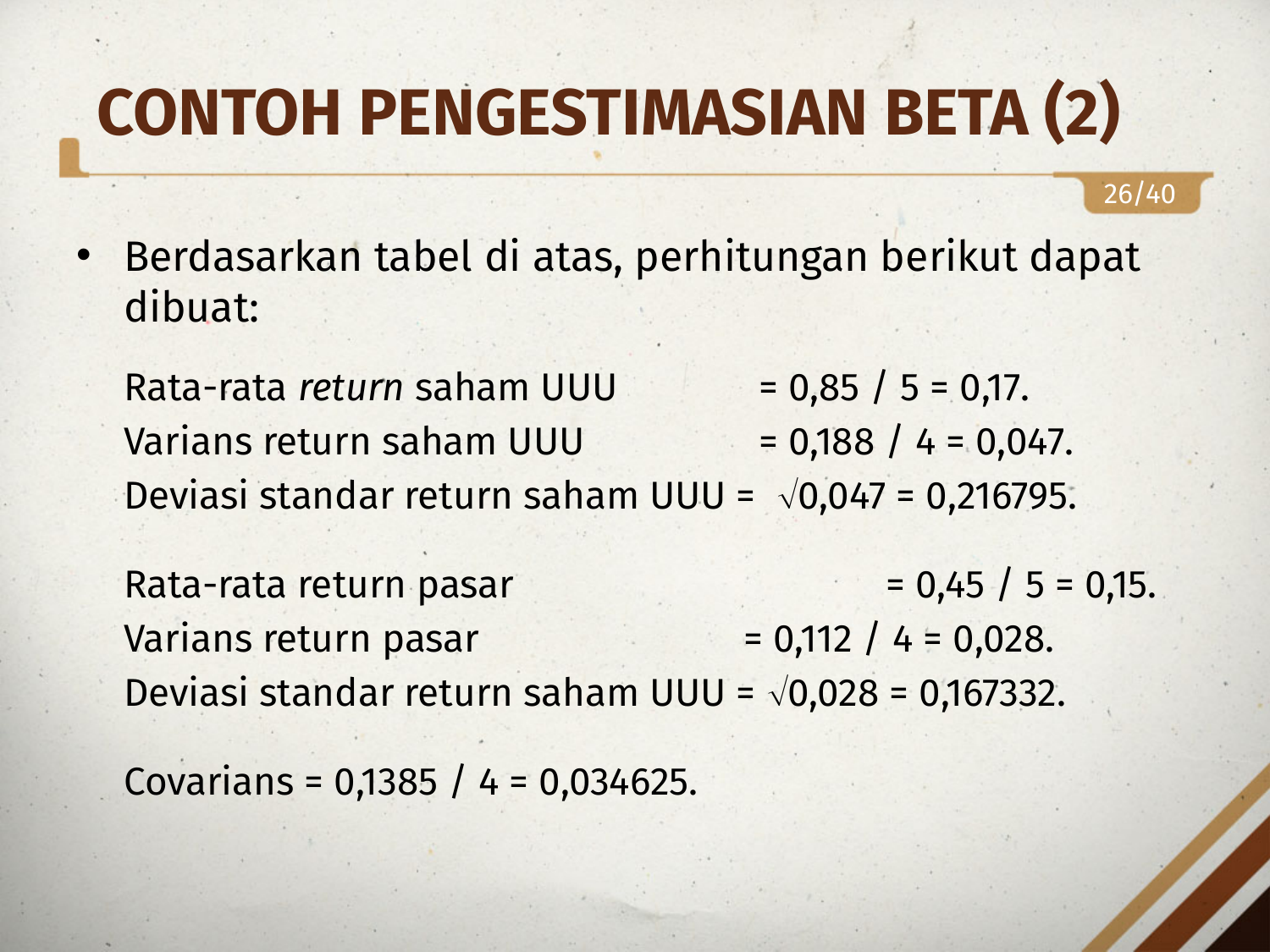

# CONTOH PENGESTIMASIAN BETA (2)
26/40
Berdasarkan tabel di atas, perhitungan berikut dapat dibuat:
 	Rata-rata return saham UUU 		= 0,85 / 5 = 0,17.
	Varians return saham UUU 		= 0,188 / 4 = 0,047.
	Deviasi standar return saham UUU =  √0,047 = 0,216795.
 	Rata-rata return pasar 			= 0,45 / 5 = 0,15.
	Varians return pasar 		           = 0,112 / 4 = 0,028.
	Deviasi standar return saham UUU = √0,028 = 0,167332.
 	Covarians = 0,1385 / 4 = 0,034625.